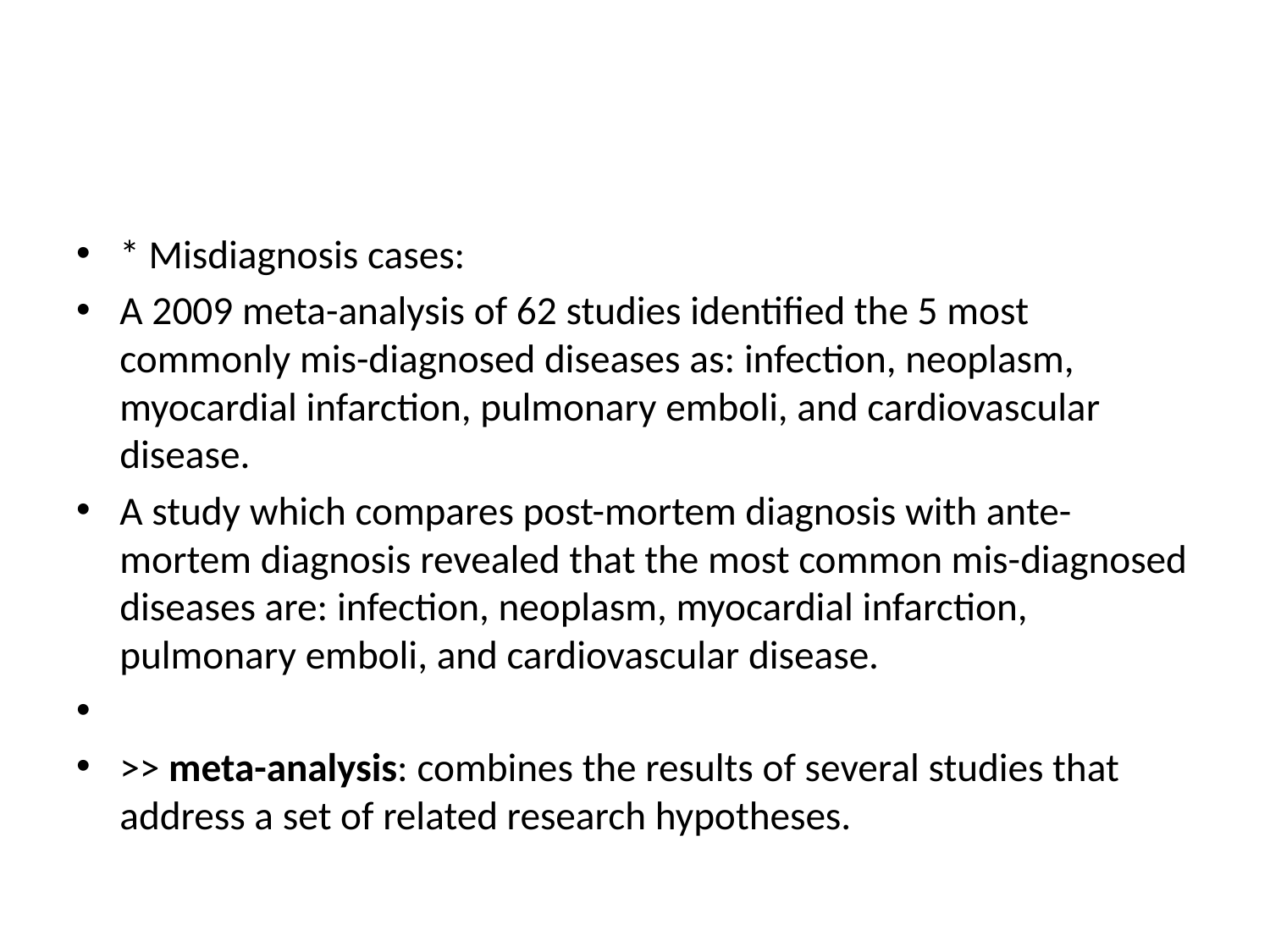

#
* Misdiagnosis cases:
A 2009 meta-analysis of 62 studies identified the 5 most commonly mis-diagnosed diseases as: infection, neoplasm, myocardial infarction, pulmonary emboli, and cardiovascular disease.
A study which compares post-mortem diagnosis with ante-mortem diagnosis revealed that the most common mis-diagnosed diseases are: infection, neoplasm, myocardial infarction, pulmonary emboli, and cardiovascular disease.

>> meta-analysis: combines the results of several studies that address a set of related research hypotheses.